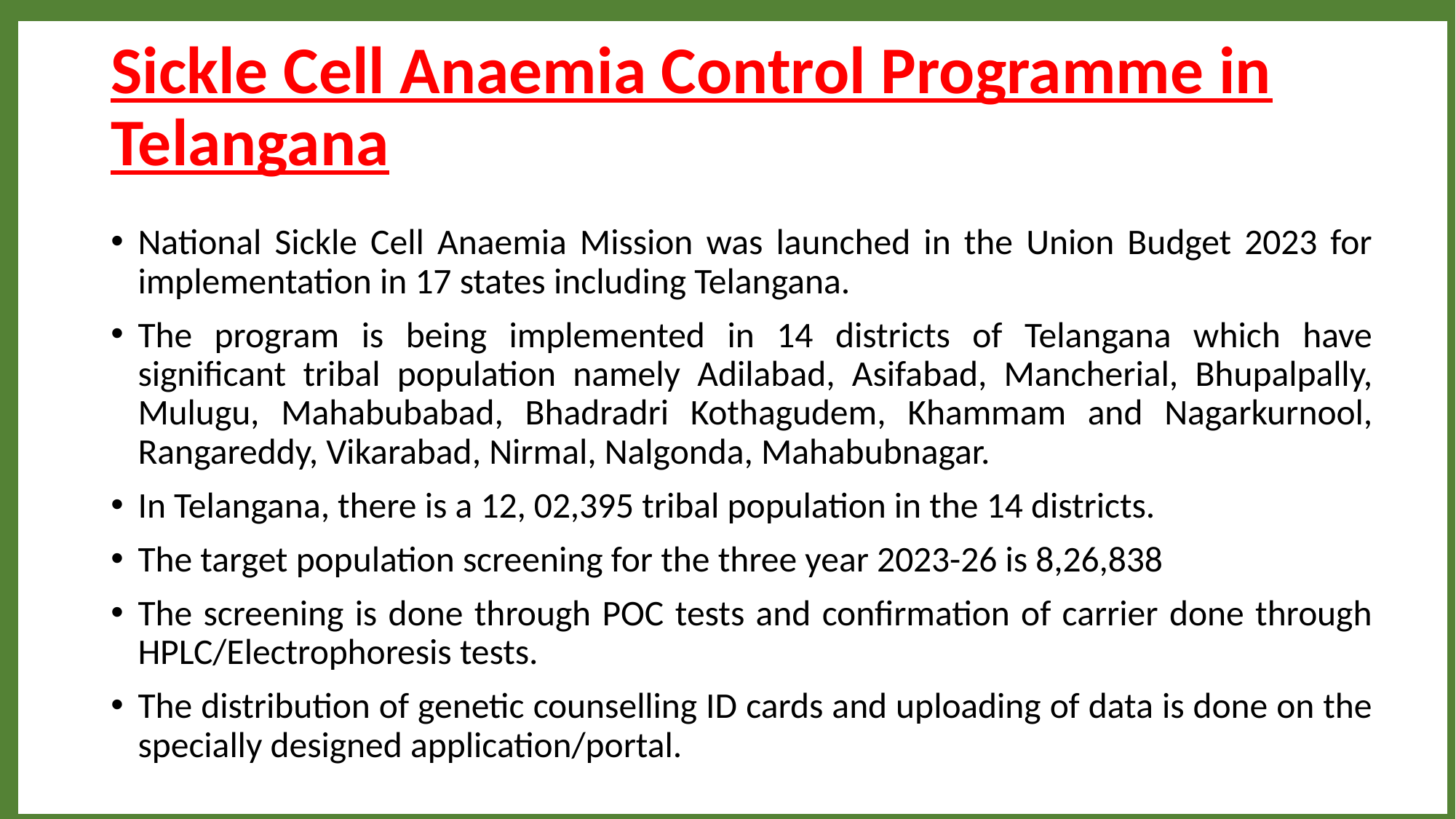

# Sickle Cell Anaemia Control Programme in Telangana
National Sickle Cell Anaemia Mission was launched in the Union Budget 2023 for implementation in 17 states including Telangana.
The program is being implemented in 14 districts of Telangana which have significant tribal population namely Adilabad, Asifabad, Mancherial, Bhupalpally, Mulugu, Mahabubabad, Bhadradri Kothagudem, Khammam and Nagarkurnool, Rangareddy, Vikarabad, Nirmal, Nalgonda, Mahabubnagar.
In Telangana, there is a 12, 02,395 tribal population in the 14 districts.
The target population screening for the three year 2023-26 is 8,26,838
The screening is done through POC tests and confirmation of carrier done through HPLC/Electrophoresis tests.
The distribution of genetic counselling ID cards and uploading of data is done on the specially designed application/portal.